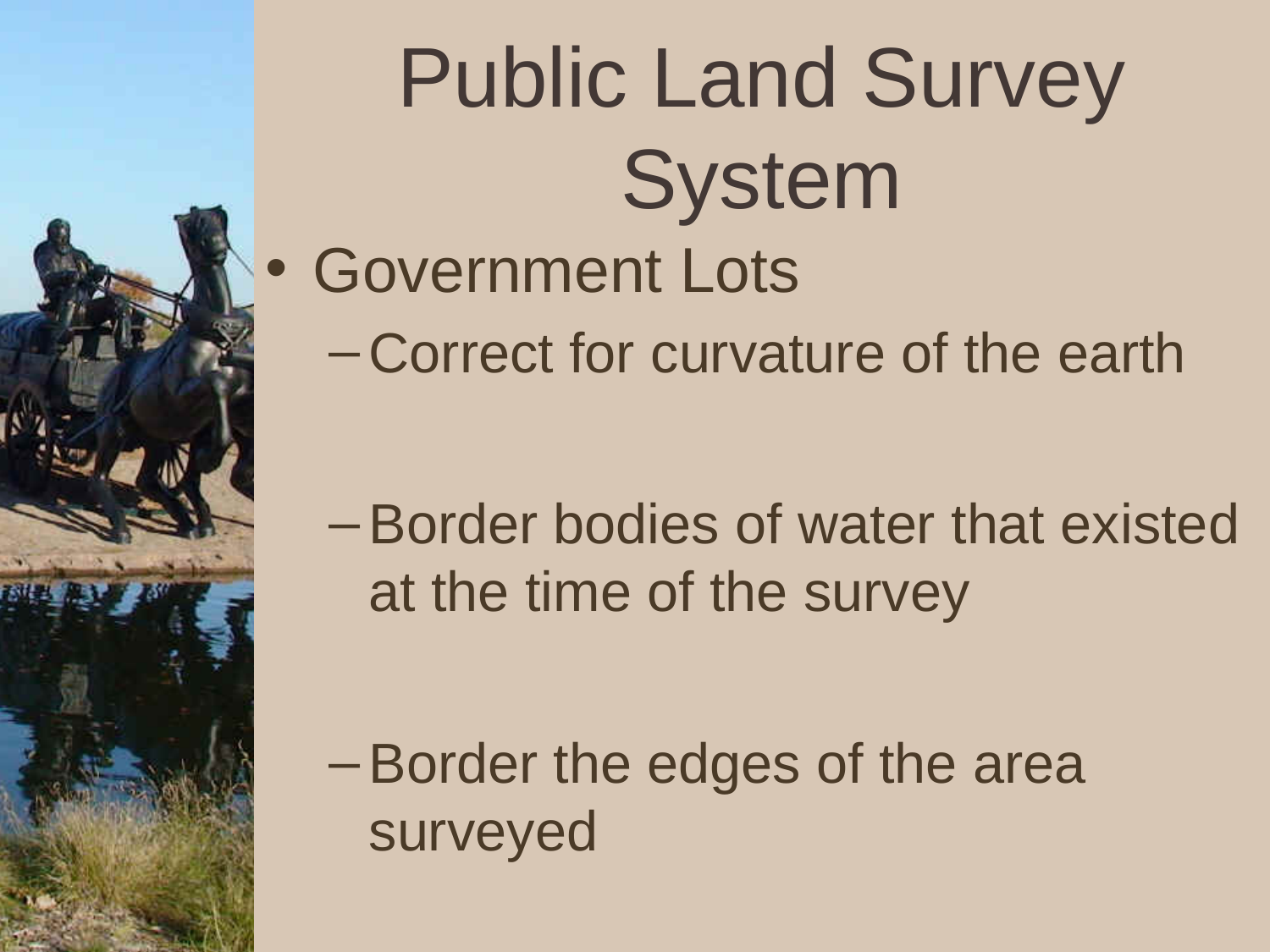

# Public Land Survey System
Government Lots
Correct for curvature of the earth

Border bodies of water that existed at the time of the survey

Border the edges of the area surveyed